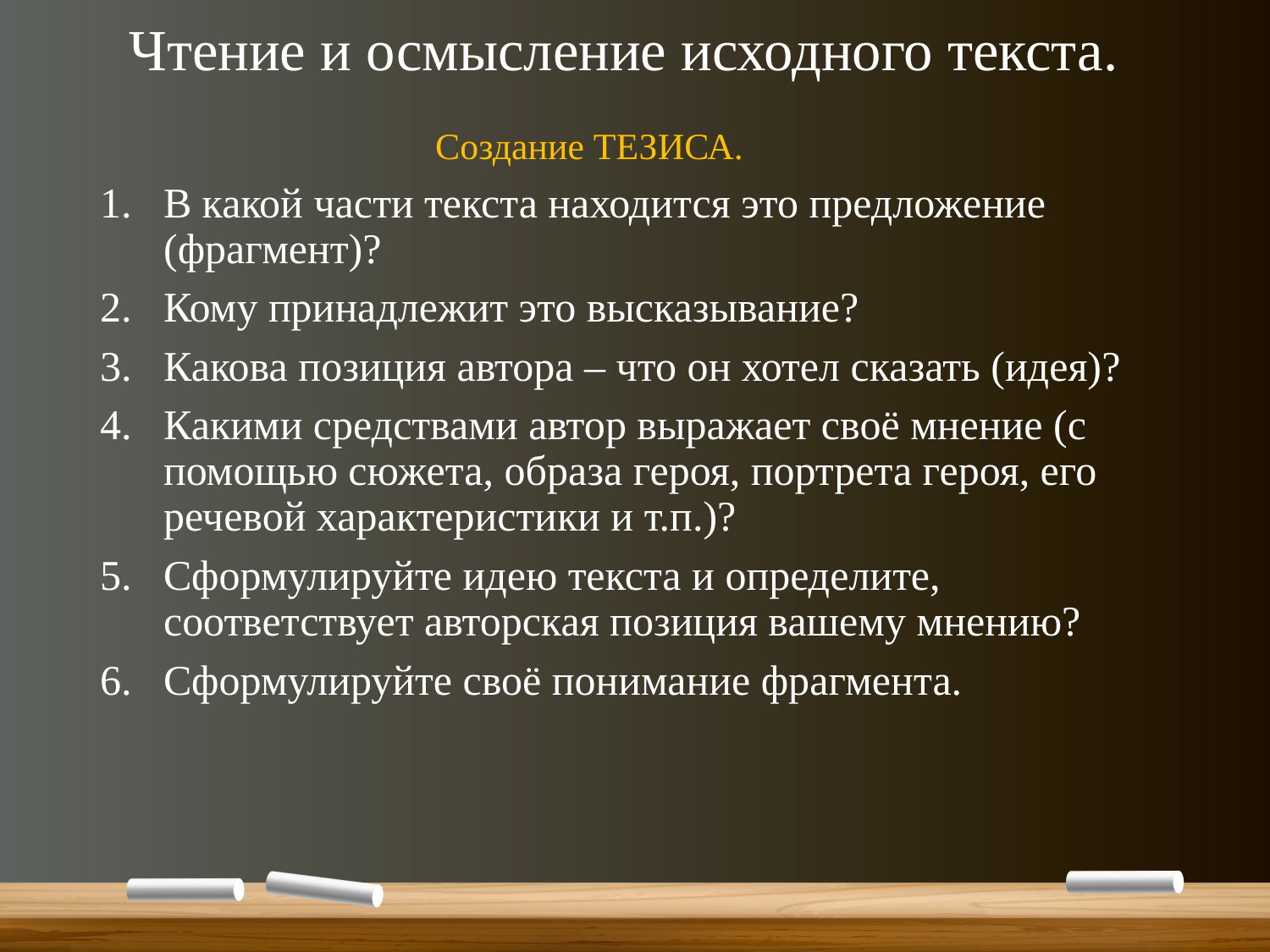

# Чтение и осмысление исходного текста.
                                    Создание ТЕЗИСА.
В какой части текста находится это предложение (фрагмент)?
Кому принадлежит это высказывание?
Какова позиция автора – что он хотел сказать (идея)?
Какими средствами автор выражает своё мнение (с помощью сюжета, образа героя, портрета героя, его речевой характеристики и т.п.)?
Сформулируйте идею текста и определите, соответствует авторская позиция вашему мнению?
Сформулируйте своё понимание фрагмента.